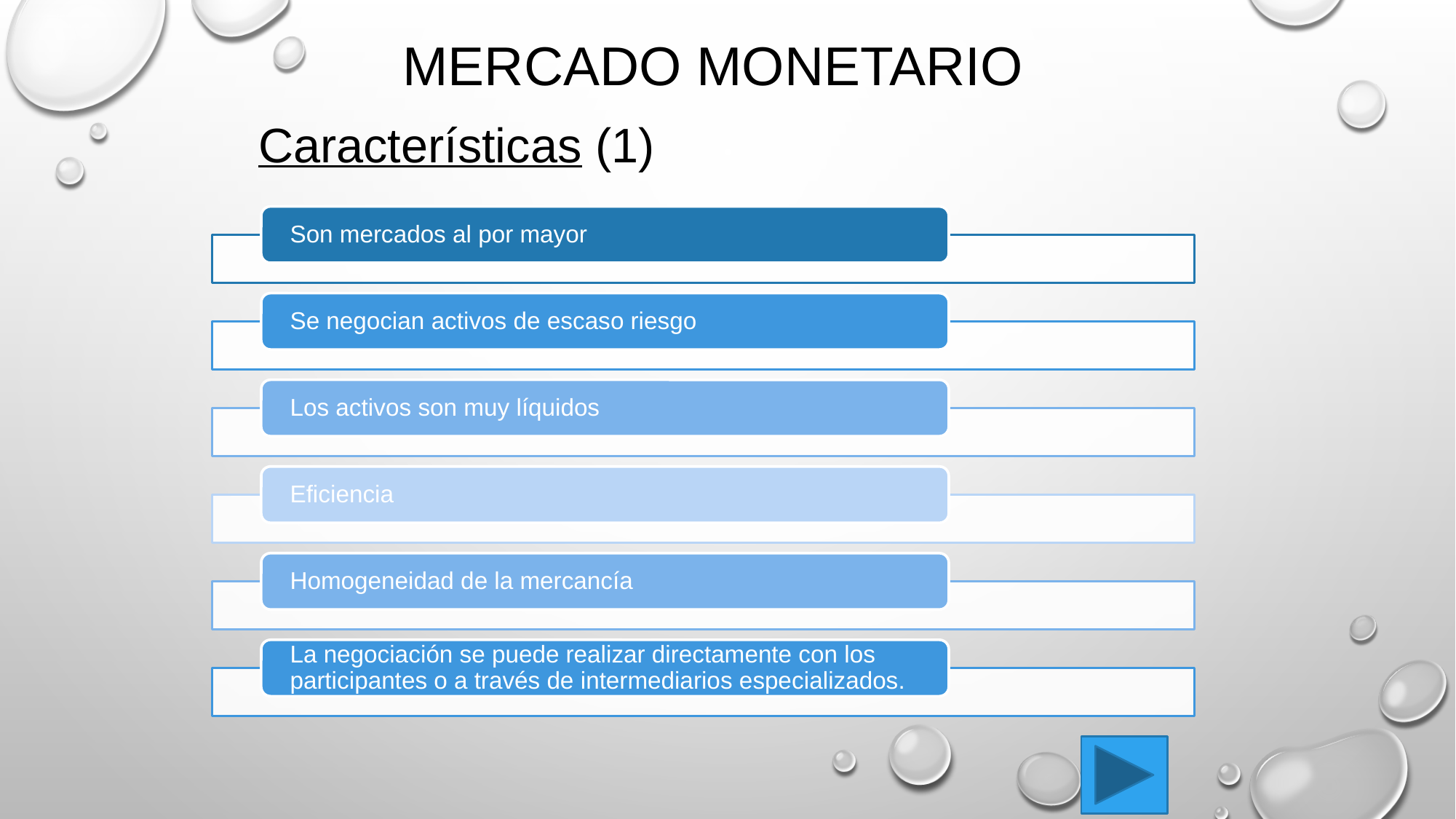

Mercado Monetario
Características (1)
Son mercados al por mayor
Se negocian activos de escaso riesgo
Los activos son muy líquidos
Eficiencia
Homogeneidad de la mercancía
La negociación se puede realizar directamente con los participantes o a través de intermediarios especializados.